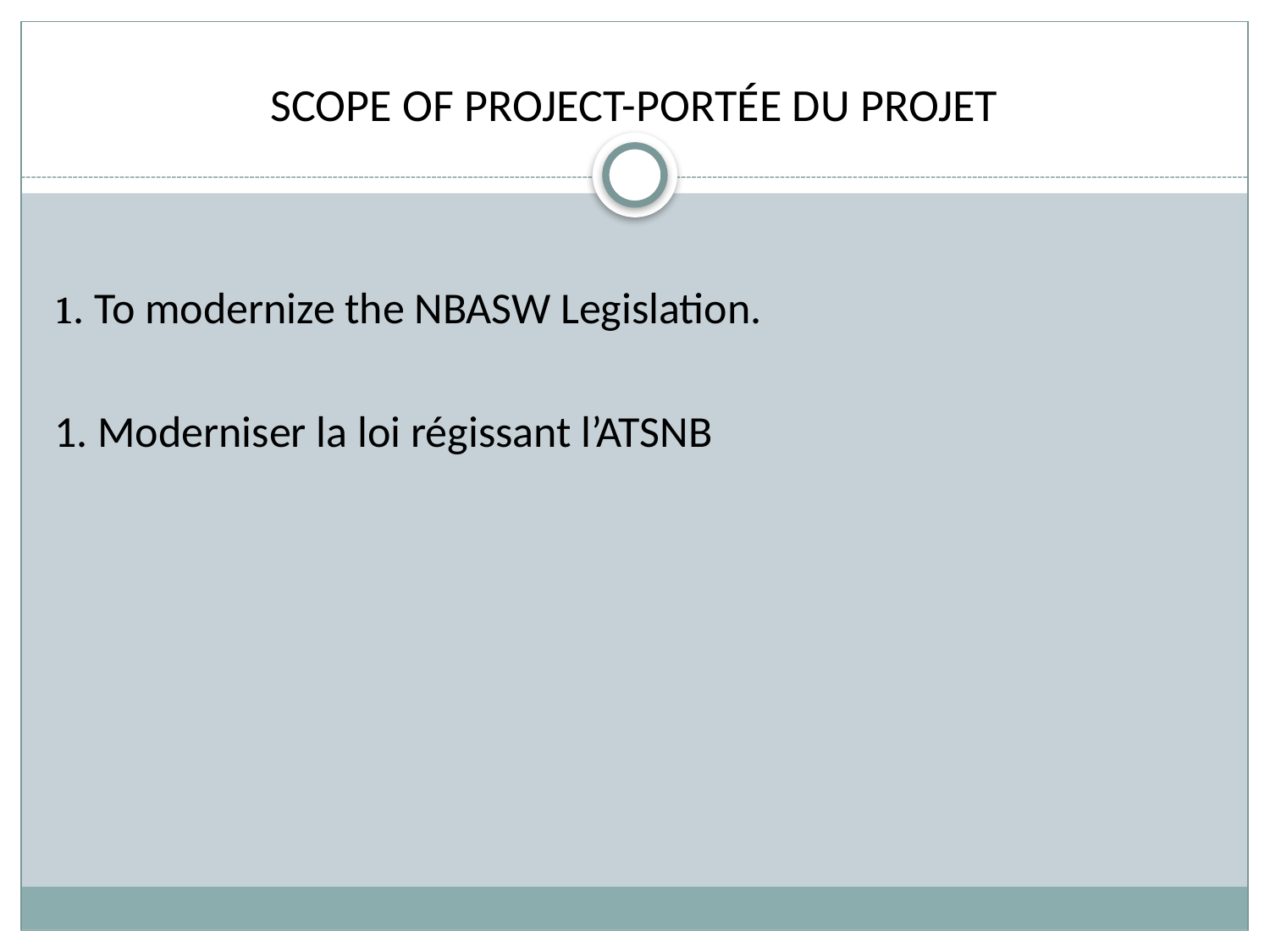

# SCOPE OF PROJECT-PORTÉE DU PROJET

1. To modernize the NBASW Legislation.

1. Moderniser la loi régissant l’ATSNB